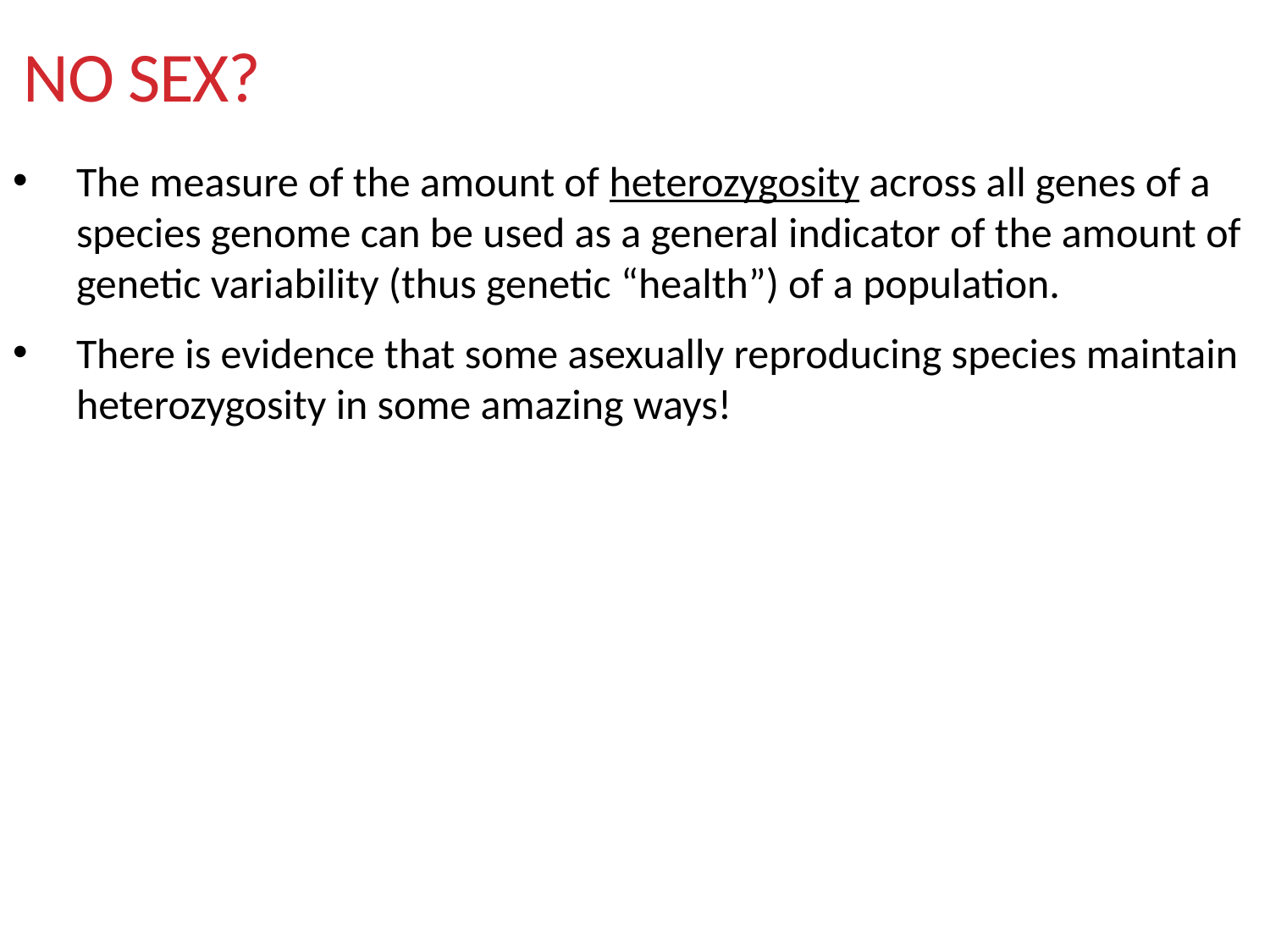

# No sex?
The measure of the amount of heterozygosity across all genes of a species genome can be used as a general indicator of the amount of genetic variability (thus genetic “health”) of a population.
There is evidence that some asexually reproducing species maintain heterozygosity in some amazing ways!